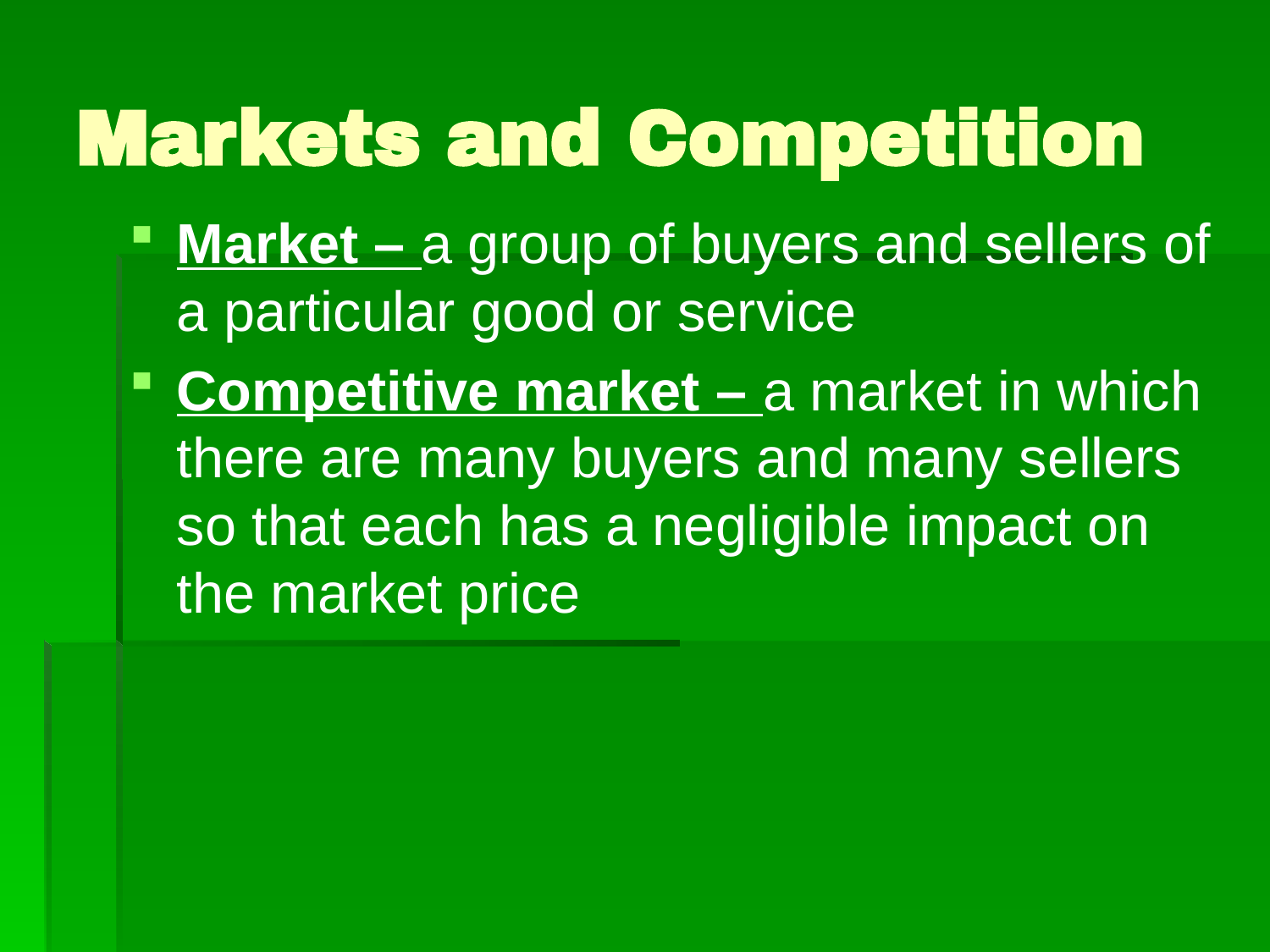

# Markets and Competition
Market – a group of buyers and sellers of a particular good or service
Competitive market – a market in which there are many buyers and many sellers so that each has a negligible impact on the market price